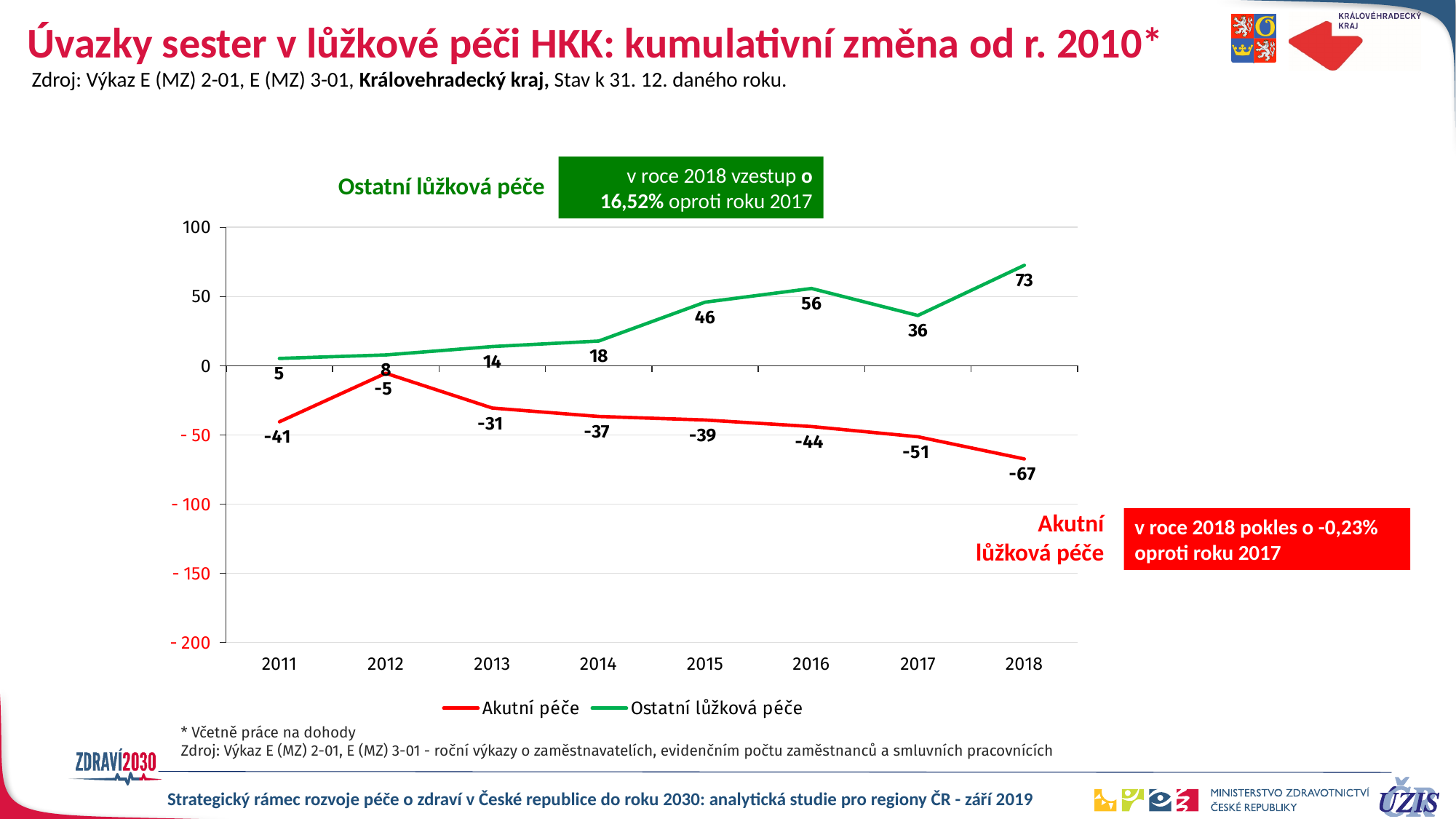

# Úvazky sester v lůžkové péči HKK: kumulativní změna od r. 2010*
Zdroj: Výkaz E (MZ) 2-01, E (MZ) 3-01, Královehradecký kraj, Stav k 31. 12. daného roku.
v roce 2018 vzestup o 16,52% oproti roku 2017
Ostatní lůžková péče

### Chart

| Category | Akutní péče | Ostatní lůžková péče |
|---|---|---|
| 2011 | -40.50999999999976 | 5.260000000000019 |
| 2012 | -5.449999999999363 | 7.78000000000003 |
| 2013 | -30.58999999999969 | 13.830000000000041 |
| 2014 | -36.67000000000007 | 17.81000000000003 |
| 2015 | -39.20999999999958 | 45.900000000000006 |
| 2016 | -43.93130456349081 | 55.810972222222205 |
| 2017 | -51.3473333333327 | 36.29680000000002 |
| 2018 | -67.3654986666661 | 72.55733333333336 |
Akutní lůžková péče
v roce 2018 pokles o -0,23% oproti roku 2017
* Včetně práce na dohody
Zdroj: Výkaz E (MZ) 2-01, E (MZ) 3-01 - roční výkazy o zaměstnavatelích, evidenčním počtu zaměstnanců a smluvních pracovnících